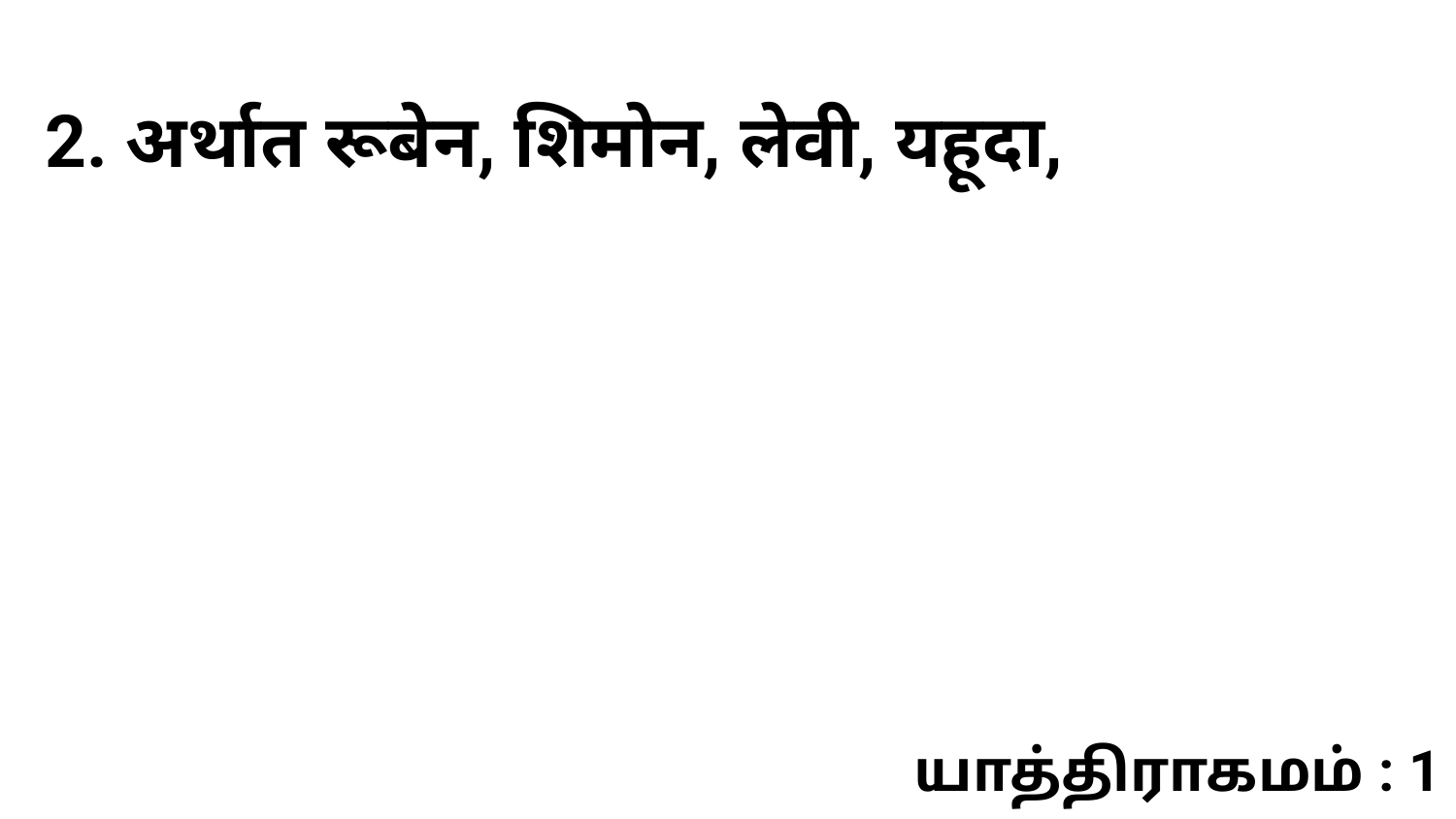

2. अर्थात रूबेन, शिमोन, लेवी, यहूदा,
யாத்திராகமம் : 1